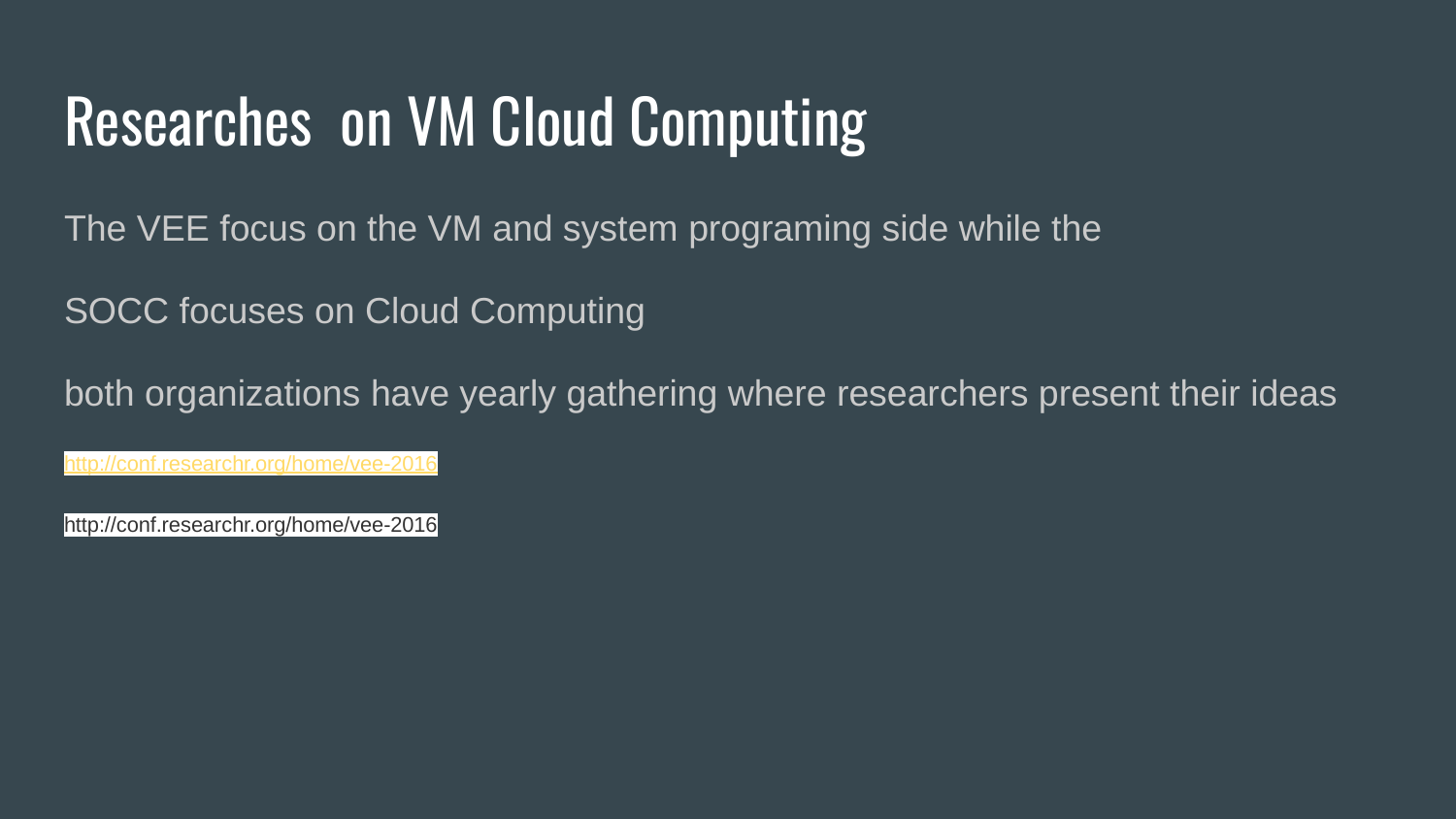

# Researches  on VM Cloud Computing
The VEE focus on the VM and system programing side while the
SOCC focuses on Cloud Computing
both organizations have yearly gathering where researchers present their ideas
http://conf.researchr.org/home/vee-2016
http://conf.researchr.org/home/vee-2016